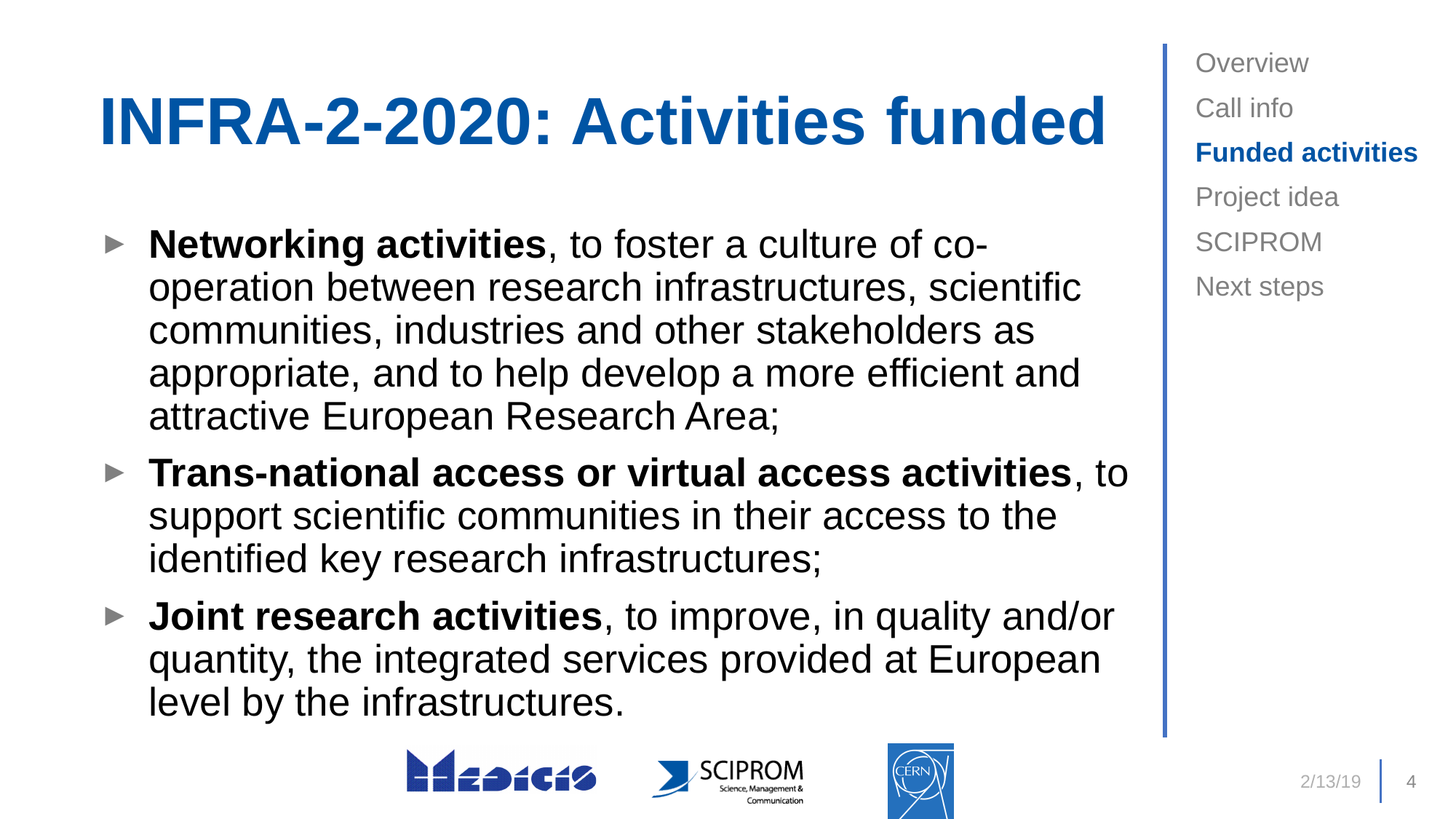

# INFRA-2-2020: Activities funded
Overview
Call info
Funded activities
Project idea
SCIPROM
Next steps
Networking activities, to foster a culture of co-operation between research infrastructures, scientific communities, industries and other stakeholders as appropriate, and to help develop a more efficient and attractive European Research Area;
Trans-national access or virtual access activities, to support scientific communities in their access to the identified key research infrastructures;
Joint research activities, to improve, in quality and/or quantity, the integrated services provided at European level by the infrastructures.

2/13/19
4